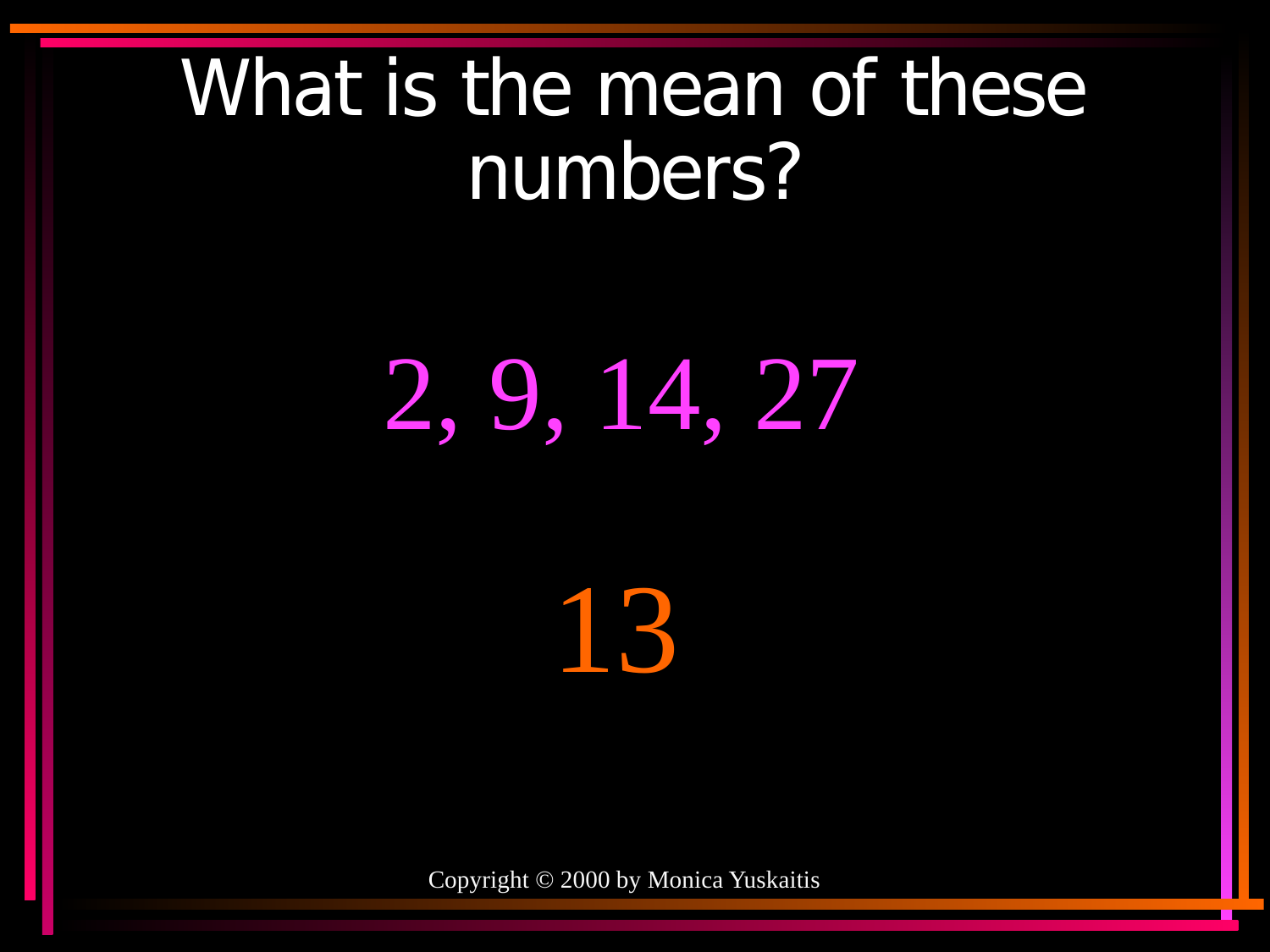

# What is the mean of these numbers?
2, 9, 14, 27
13
Copyright © 2000 by Monica Yuskaitis